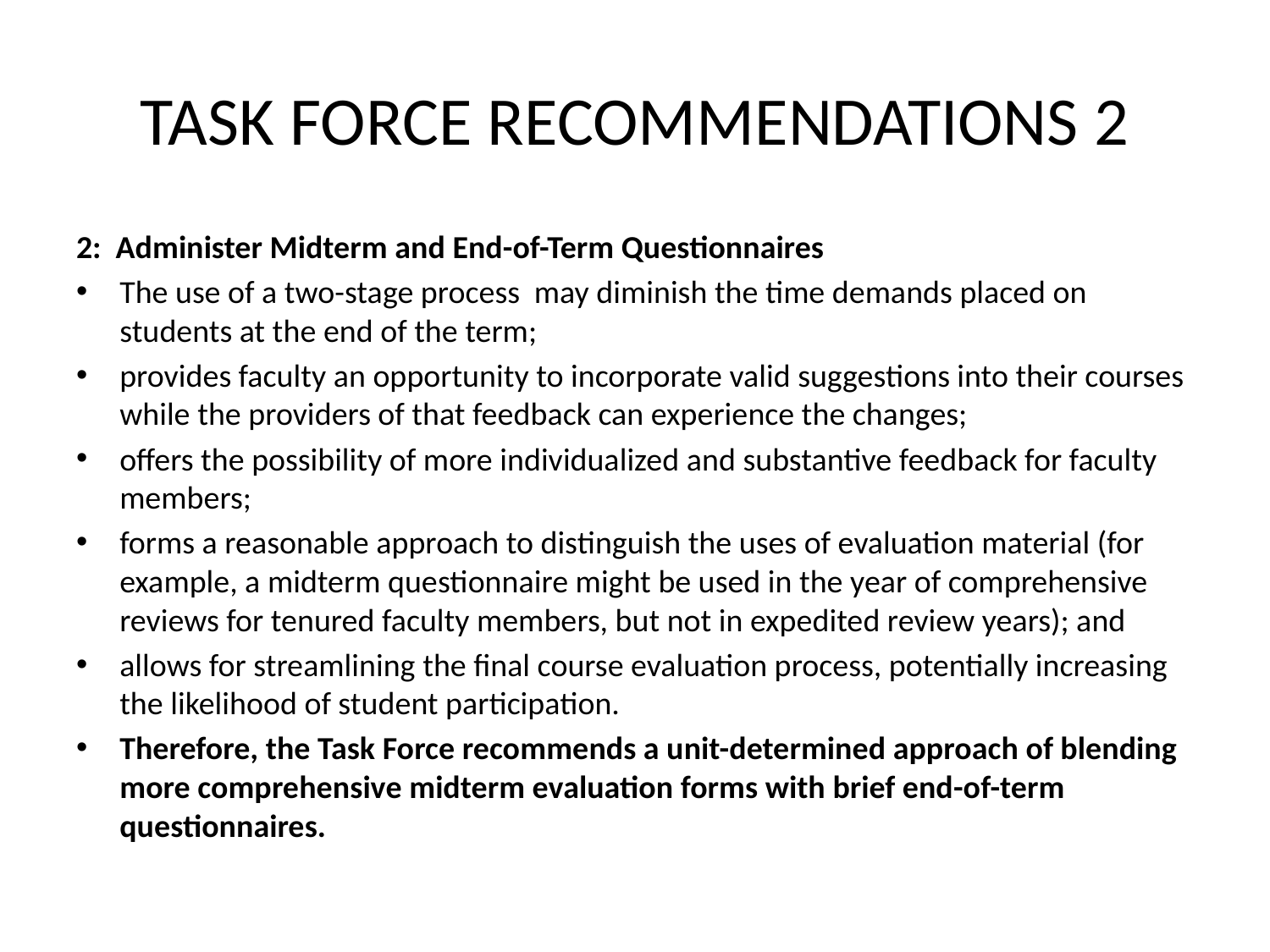

# TASK FORCE RECOMMENDATIONS 2
2:  Administer Midterm and End-of-Term Questionnaires
The use of a two-stage process  may diminish the time demands placed on students at the end of the term;
provides faculty an opportunity to incorporate valid suggestions into their courses while the providers of that feedback can experience the changes;
offers the possibility of more individualized and substantive feedback for faculty members;
forms a reasonable approach to distinguish the uses of evaluation material (for example, a midterm questionnaire might be used in the year of comprehensive reviews for tenured faculty members, but not in expedited review years); and
allows for streamlining the final course evaluation process, potentially increasing the likelihood of student participation.
Therefore, the Task Force recommends a unit-determined approach of blending more comprehensive midterm evaluation forms with brief end-of-term questionnaires.